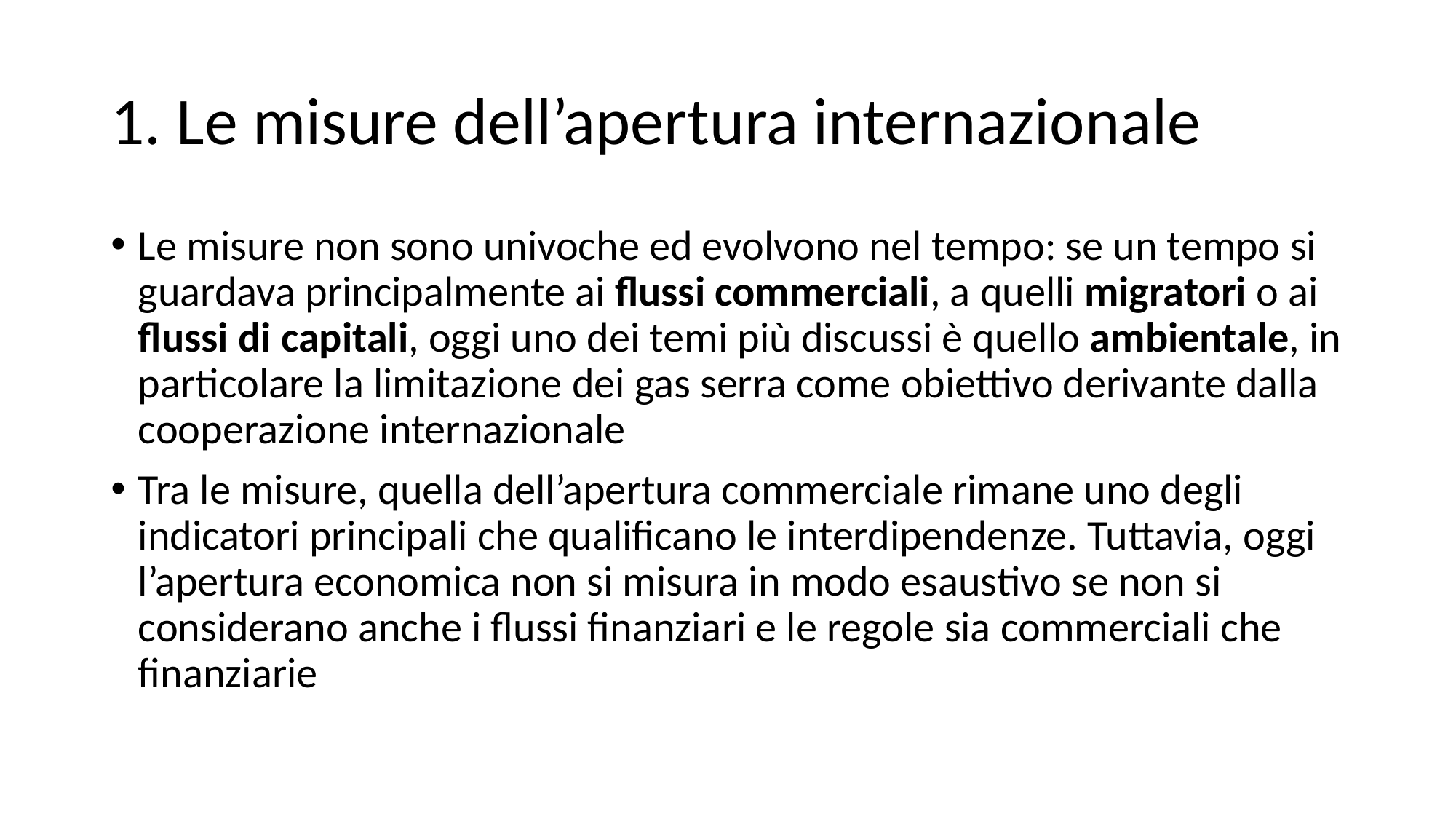

# 1. Le misure dell’apertura internazionale
Le misure non sono univoche ed evolvono nel tempo: se un tempo si guardava principalmente ai flussi commerciali, a quelli migratori o ai flussi di capitali, oggi uno dei temi più discussi è quello ambientale, in particolare la limitazione dei gas serra come obiettivo derivante dalla cooperazione internazionale
Tra le misure, quella dell’apertura commerciale rimane uno degli indicatori principali che qualificano le interdipendenze. Tuttavia, oggi l’apertura economica non si misura in modo esaustivo se non si considerano anche i flussi finanziari e le regole sia commerciali che finanziarie